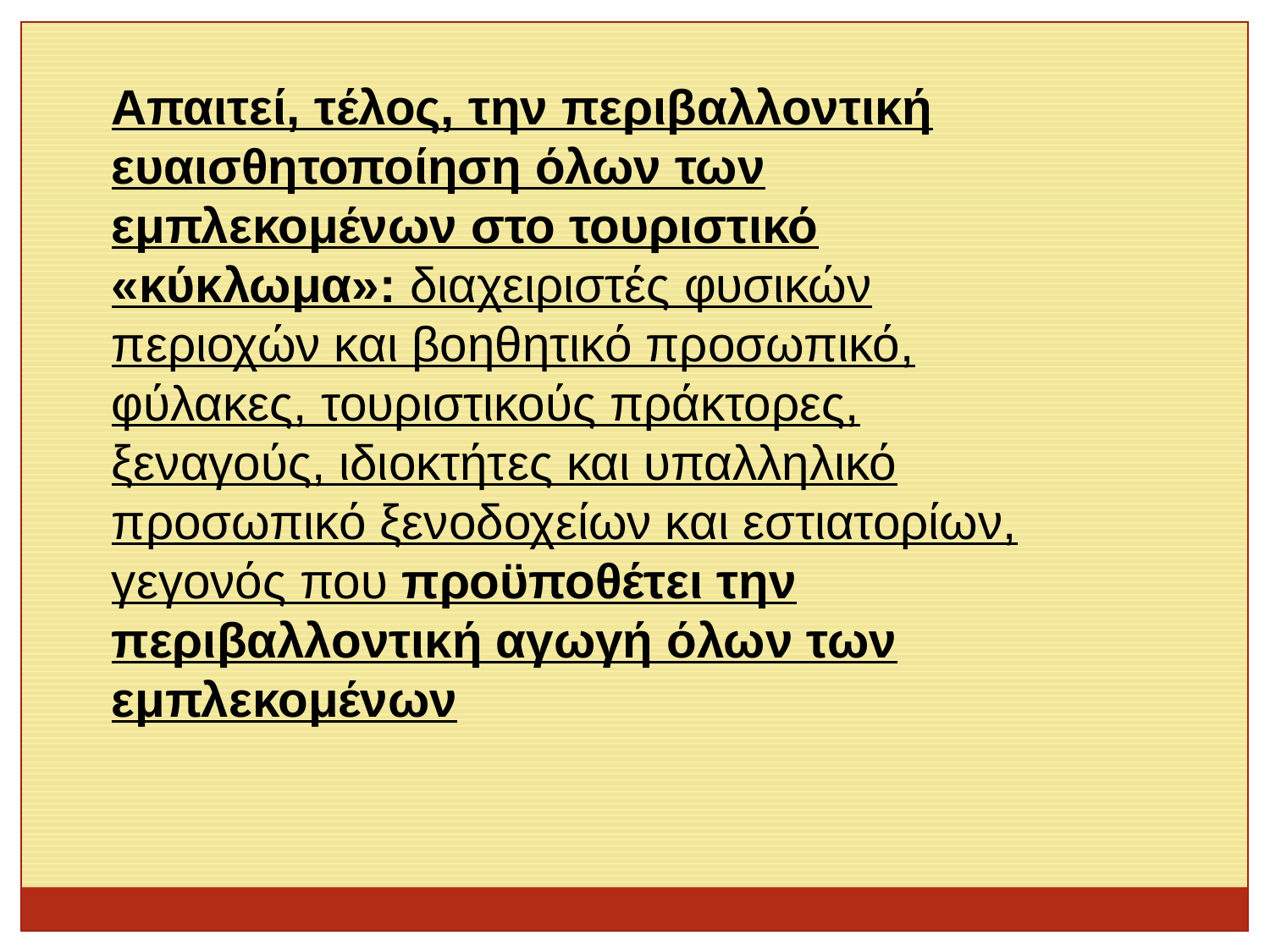

Απαιτεί, τέλος, την περιβαλλοντική ευαισθητοποίηση όλων των εμπλεκομένων στο τουριστικό «κύκλωμα»: διαχειριστές φυσικών περιοχών και βοηθητικό προσωπικό, φύλακες, τουριστικούς πράκτορες, ξεναγούς, ιδιοκτήτες και υπαλληλικό προσωπικό ξενοδοχείων και εστιατορίων, γεγονός που προϋποθέτει την περιβαλλοντική αγωγή όλων των εμπλεκομένων